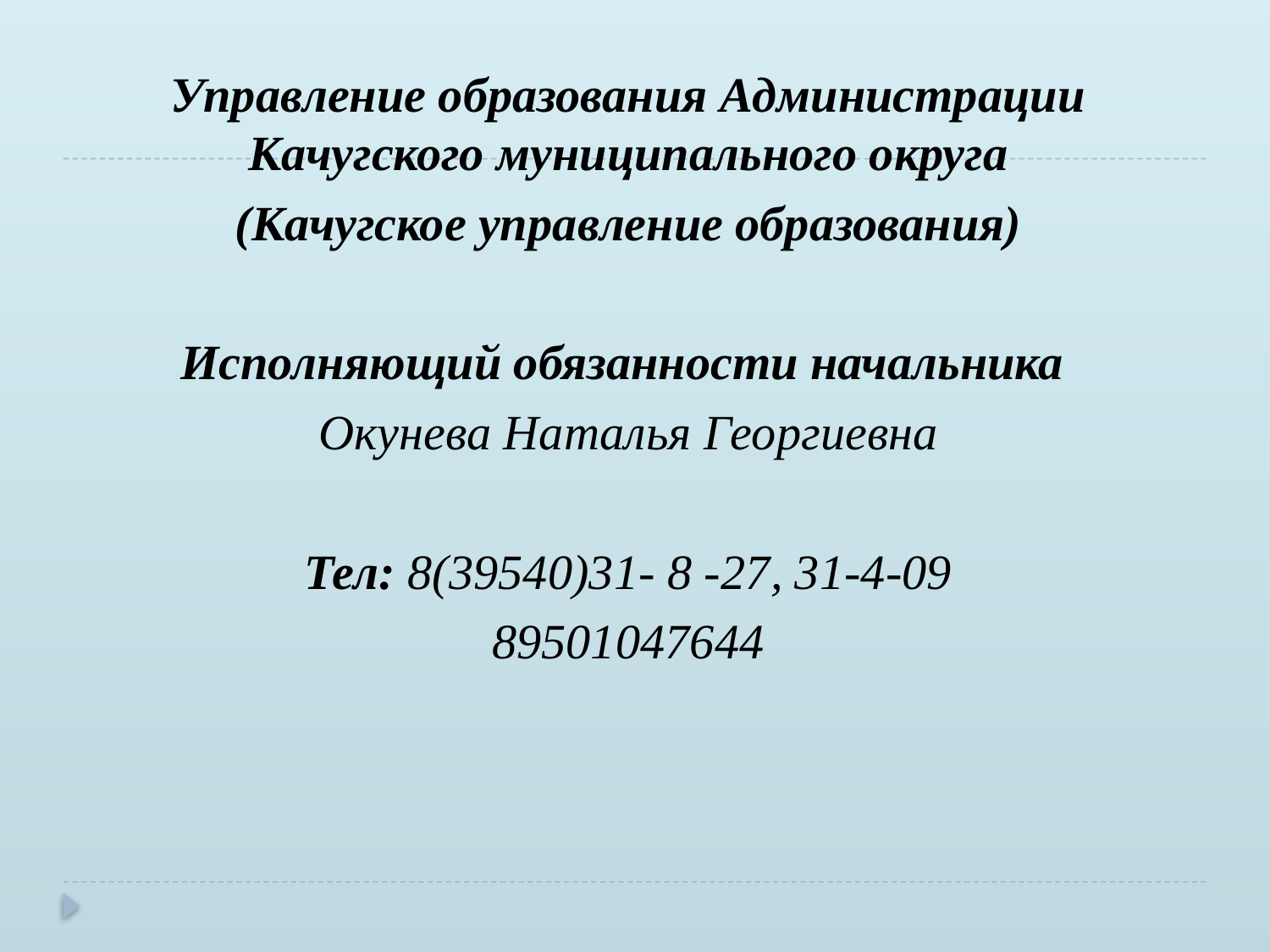

Управление образования Администрации Качугского муниципального округа
(Качугское управление образования)

Исполняющий обязанности начальника
Окунева Наталья Георгиевна

Тел: 8(39540)31- 8 -27, 31-4-09
89501047644